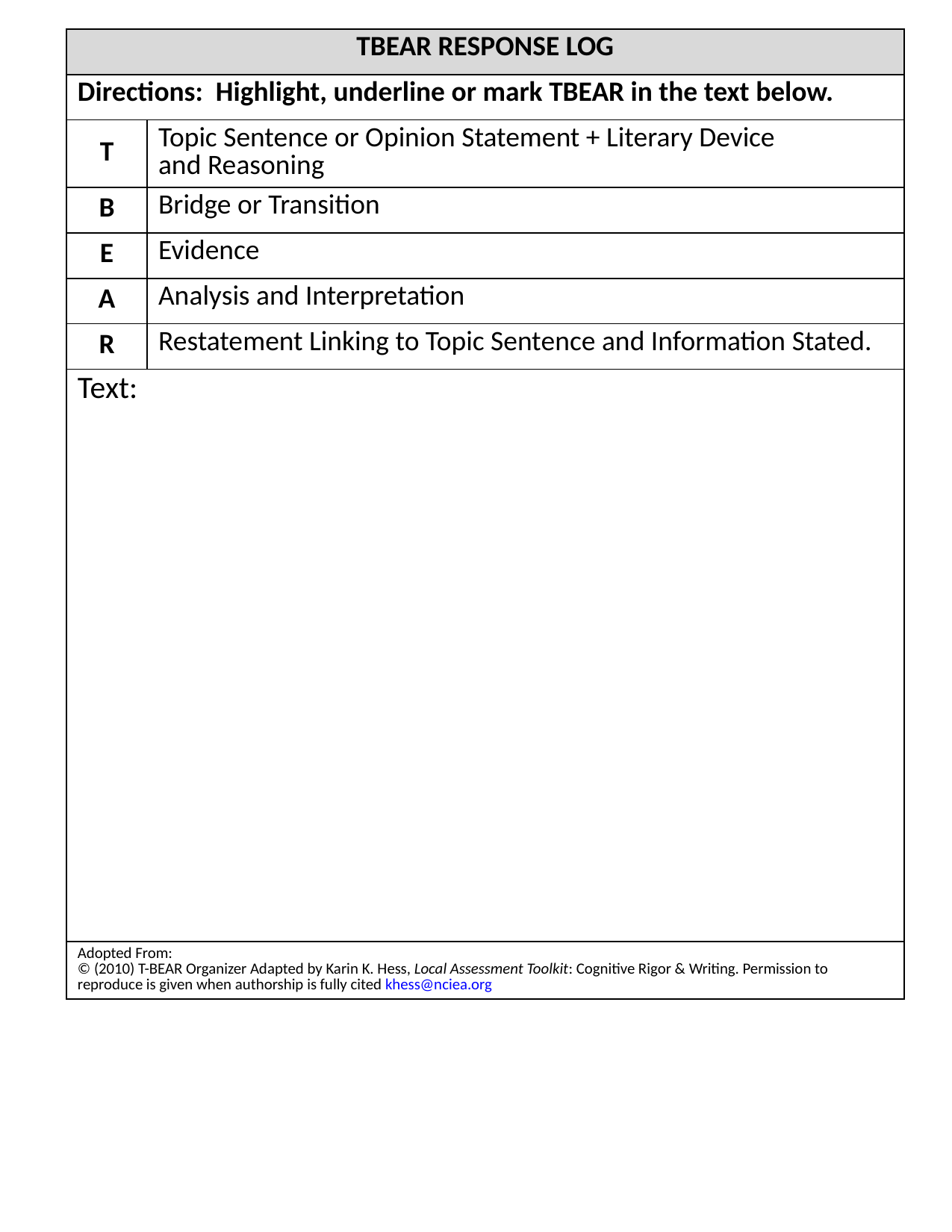

| TBEAR RESPONSE LOG |  |
| --- | --- |
| Directions: Highlight, underline or mark TBEAR in the text below. |  |
| T | Topic Sentence or Opinion Statement + Literary Device and Reasoning |
| B | Bridge or Transition |
| E | Evidence |
| A | Analysis and Interpretation |
| R | Restatement Linking to Topic Sentence and Information Stated. |
| Text: |  |
| Adopted From: © (2010) T-BEAR Organizer Adapted by Karin K. Hess, Local Assessment Toolkit: Cognitive Rigor & Writing. Permission to reproduce is given when authorship is fully cited khess@nciea.org |  |